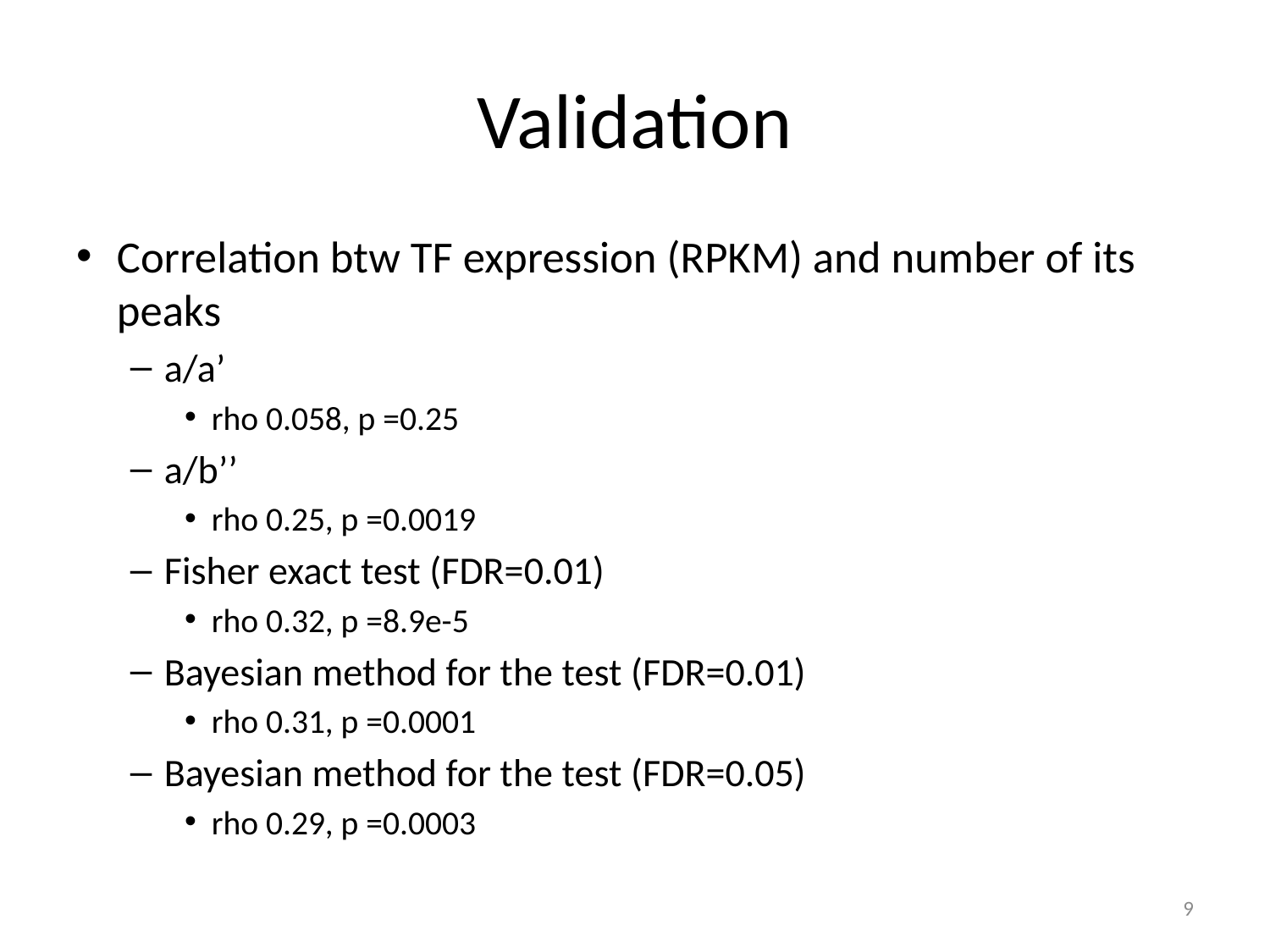

# Validation
Correlation btw TF expression (RPKM) and number of its peaks
a/a’
rho 0.058, p =0.25
a/b’’
rho 0.25, p =0.0019
Fisher exact test (FDR=0.01)
rho 0.32, p =8.9e-5
Bayesian method for the test (FDR=0.01)
rho 0.31, p =0.0001
Bayesian method for the test (FDR=0.05)
rho 0.29, p =0.0003

9